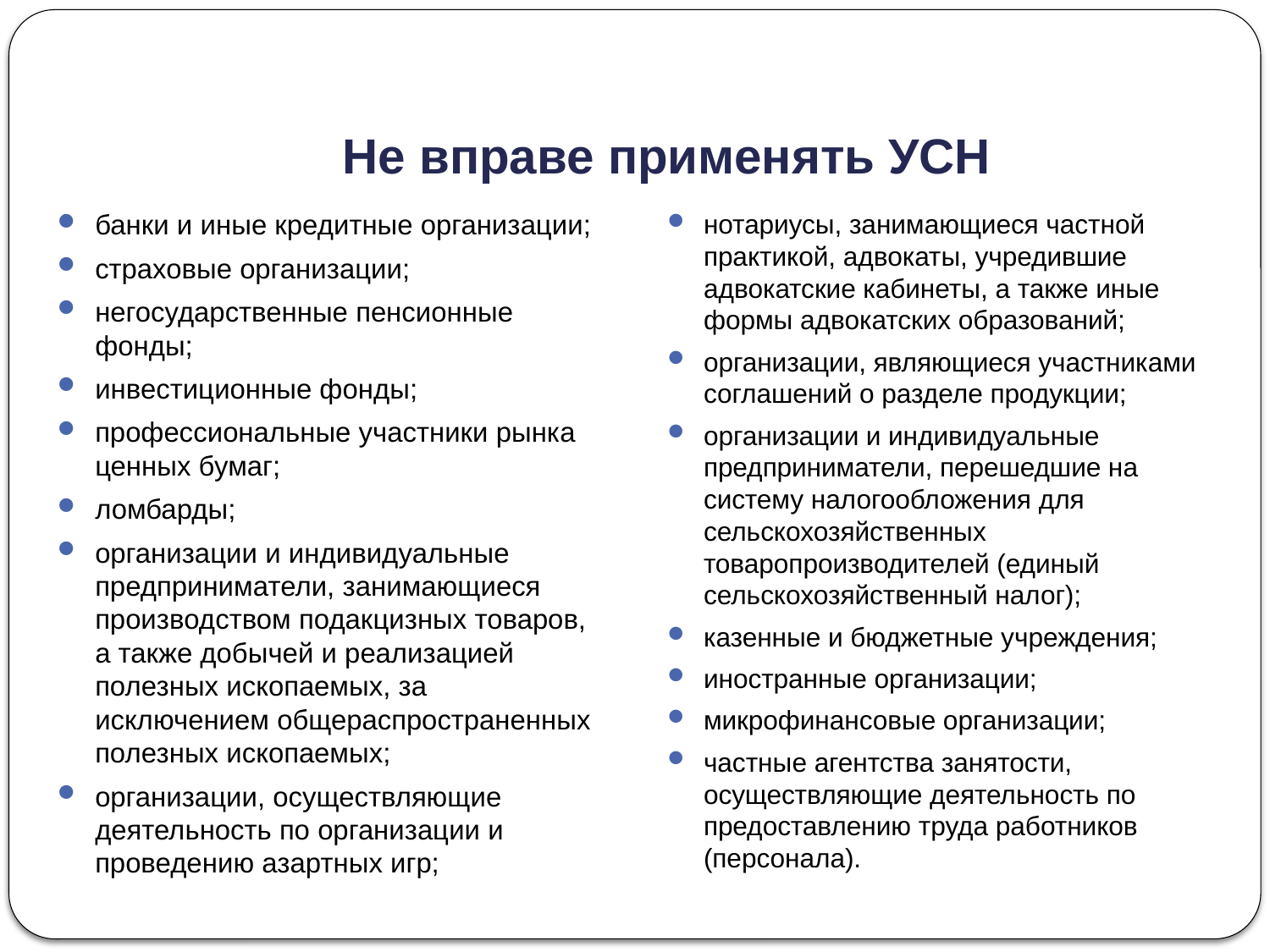

# Не вправе применять УСН
банки и иные кредитные организации;
страховые организации;
негосударственные пенсионные фонды;
инвестиционные фонды;
профессиональные участники рынка ценных бумаг;
ломбарды;
организации и индивидуальные предприниматели, занимающиеся производством подакцизных товаров, а также добычей и реализацией полезных ископаемых, за исключением общераспространенных полезных ископаемых;
организации, осуществляющие деятельность по организации и проведению азартных игр;
нотариусы, занимающиеся частной практикой, адвокаты, учредившие адвокатские кабинеты, а также иные формы адвокатских образований;
организации, являющиеся участниками соглашений о разделе продукции;
организации и индивидуальные предприниматели, перешедшие на систему налогообложения для сельскохозяйственных товаропроизводителей (единый сельскохозяйственный налог);
казенные и бюджетные учреждения;
иностранные организации;
микрофинансовые организации;
частные агентства занятости, осуществляющие деятельность по предоставлению труда работников (персонала).